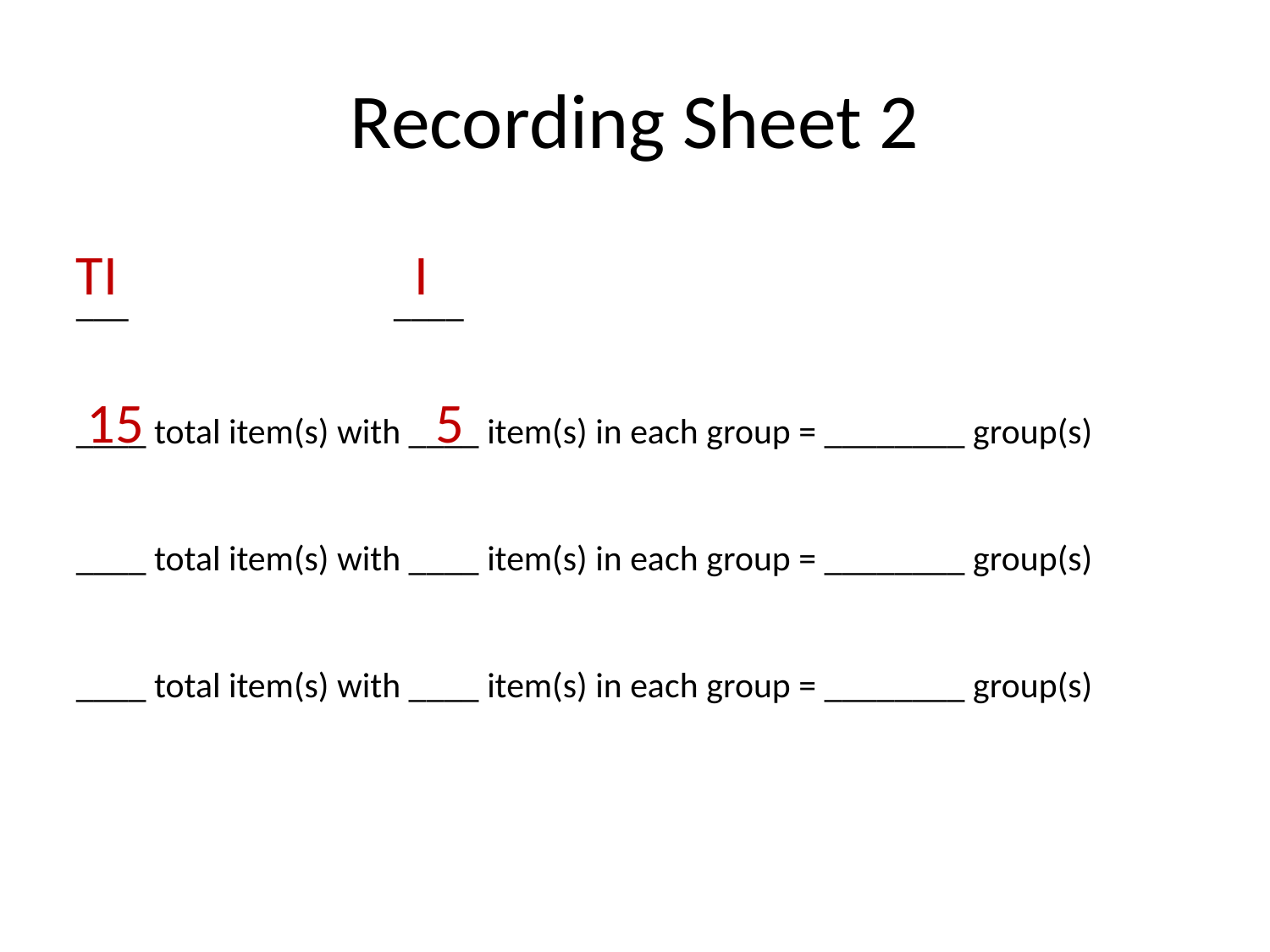

# Recording Sheet 2
TI

___                                 ____

____ total item(s) with ____ item(s) in each group = ________ group(s)

____ total item(s) with ____ item(s) in each group = ________ group(s)

____ total item(s) with ____ item(s) in each group = ________ group(s)
I
15
5